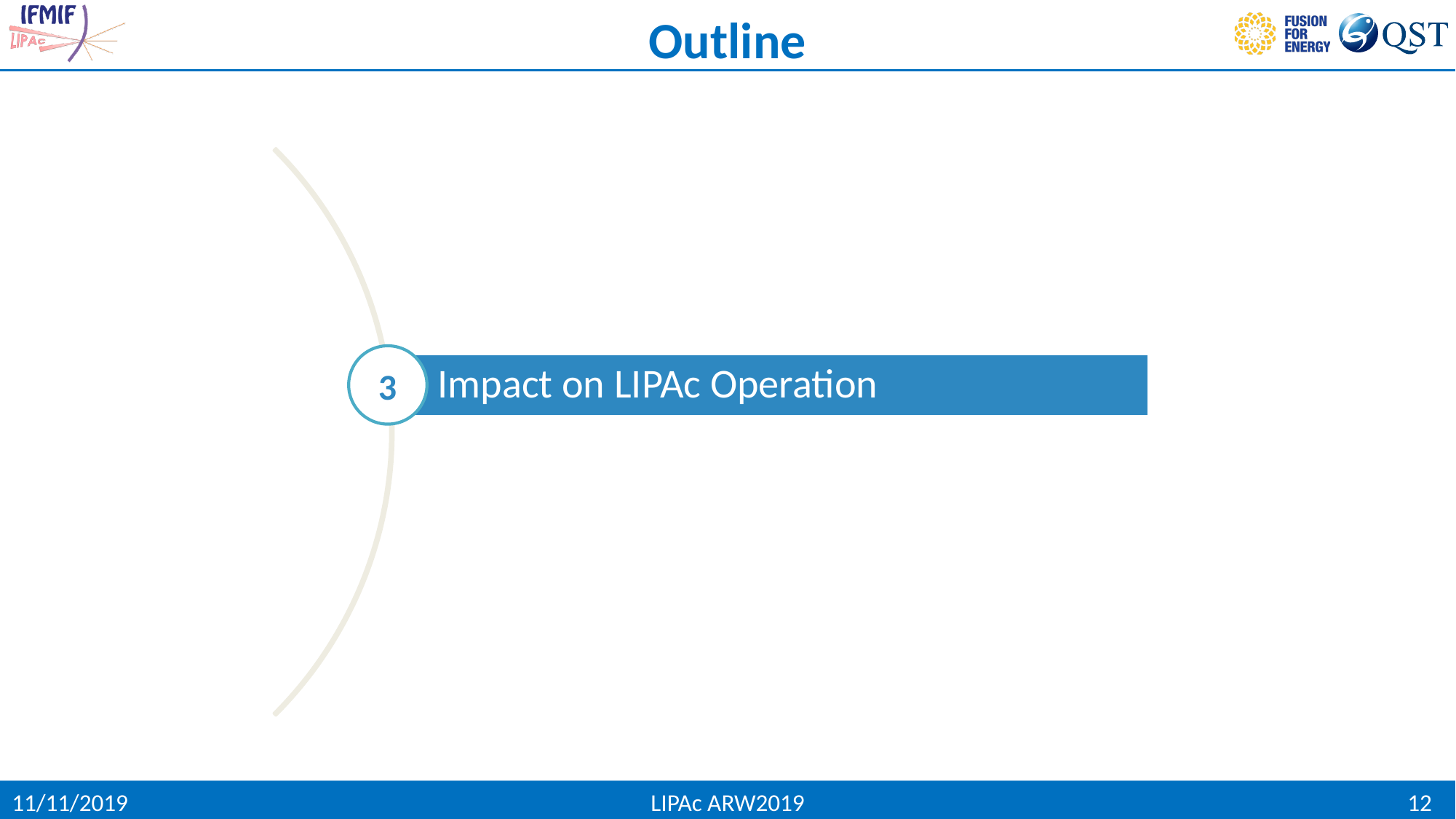

Outline
Introduction
IFMIF/EVEDA Status
Impact on LIPAc Operation
-
Outlook
Conclusions
3
11/11/2019
LIPAc ARW2019